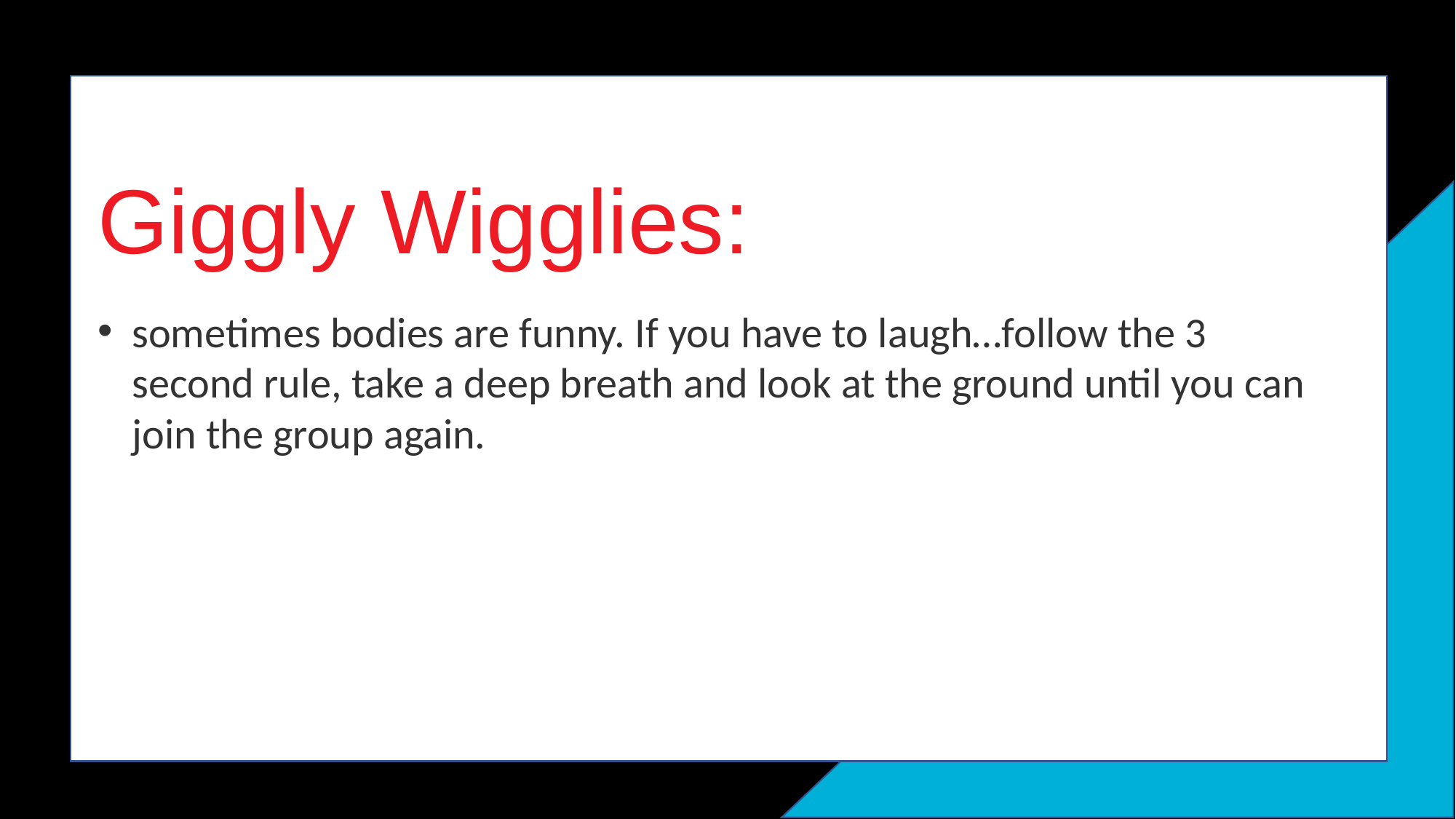

# Giggly Wigglies:
sometimes bodies are funny. If you have to laugh…follow the 3 second rule, take a deep breath and look at the ground until you can join the group again.